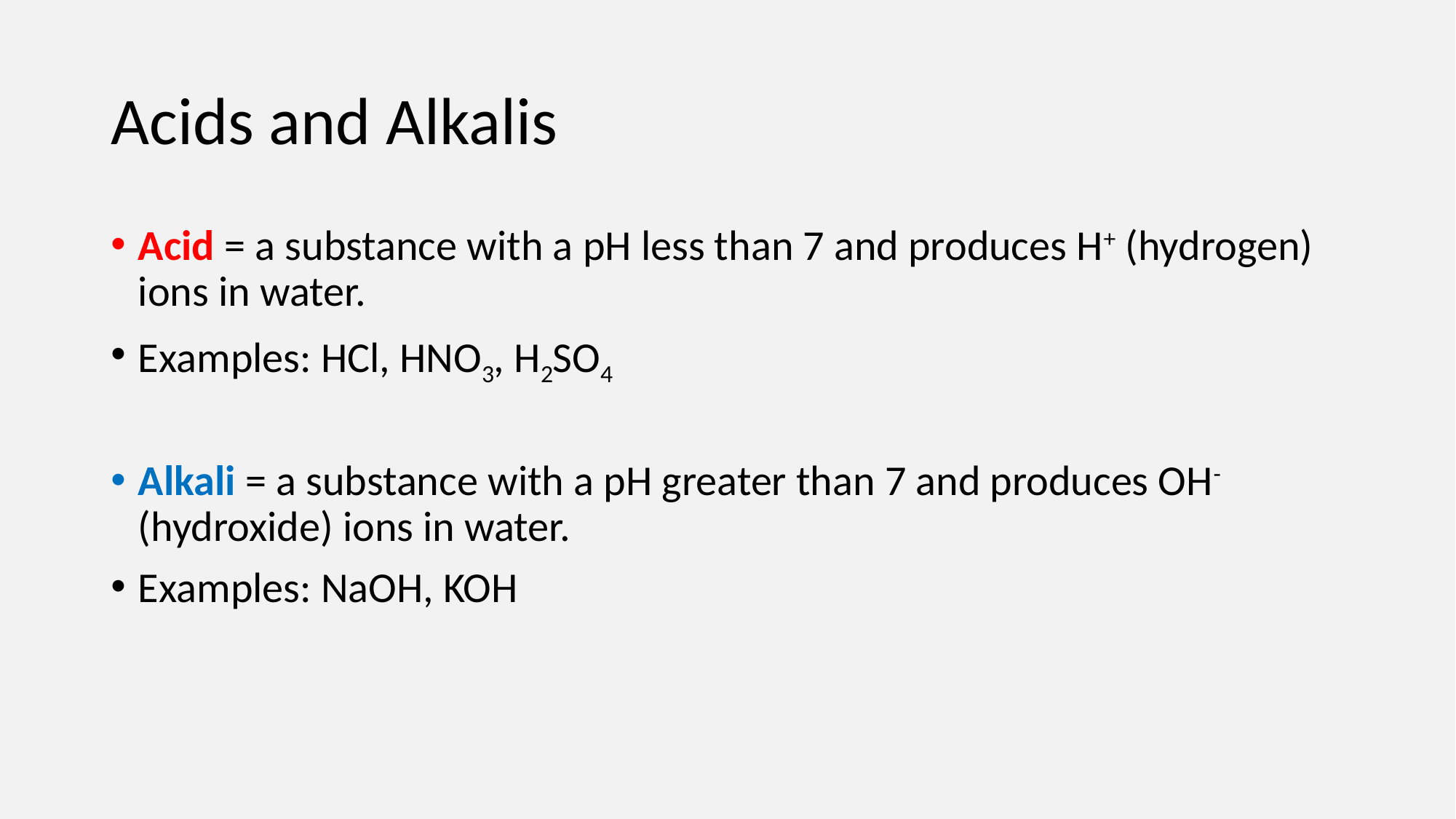

# Acids and Alkalis
Acid = a substance with a pH less than 7 and produces H+ (hydrogen) ions in water.
Examples: HCl, HNO3, H2SO4

Alkali = a substance with a pH greater than 7 and produces OH- (hydroxide) ions in water.
Examples: NaOH, KOH